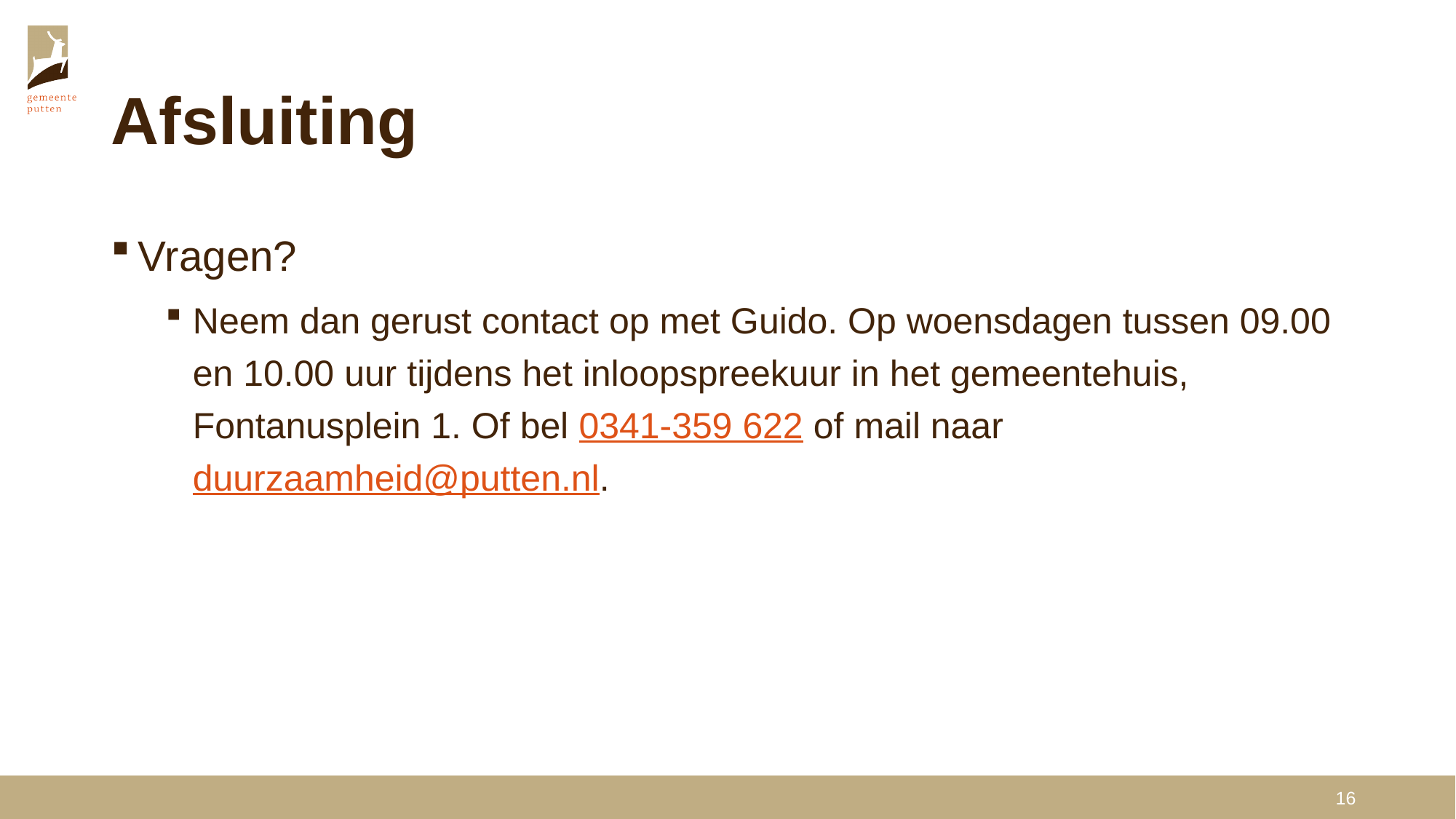

# Afsluiting
Vragen?
Neem dan gerust contact op met Guido. Op woensdagen tussen 09.00 en 10.00 uur tijdens het inloopspreekuur in het gemeentehuis, Fontanusplein 1. Of bel 0341-359 622 of mail naar duurzaamheid@putten.nl.